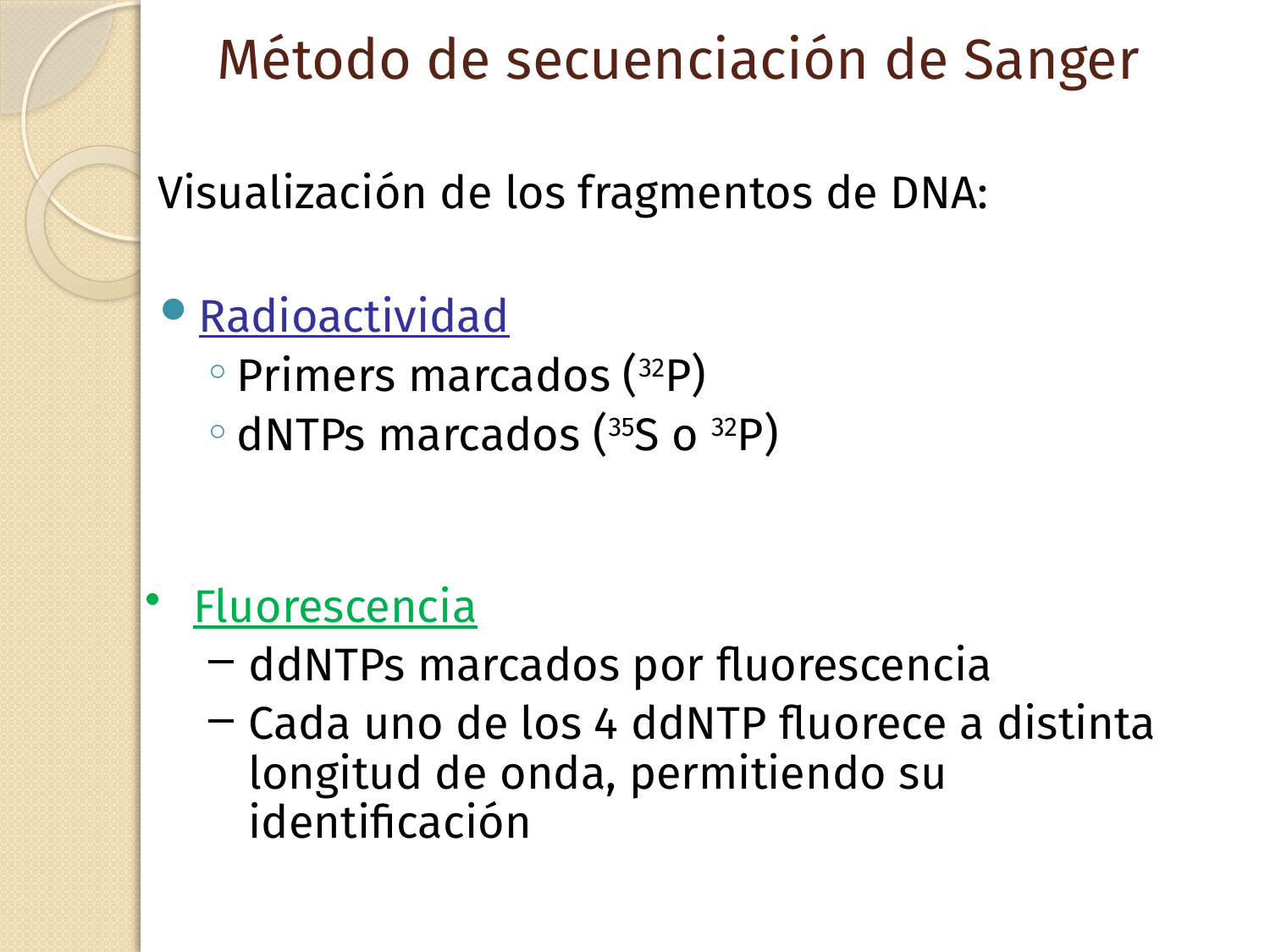

# Método de secuenciación de Sanger
Visualización de los fragmentos de DNA:
Radioactividad
Primers marcados (32P)
dNTPs marcados (35S o 32P)
Fluorescencia
ddNTPs marcados por fluorescencia
Cada uno de los 4 ddNTP fluorece a distinta longitud de onda, permitiendo su identificación